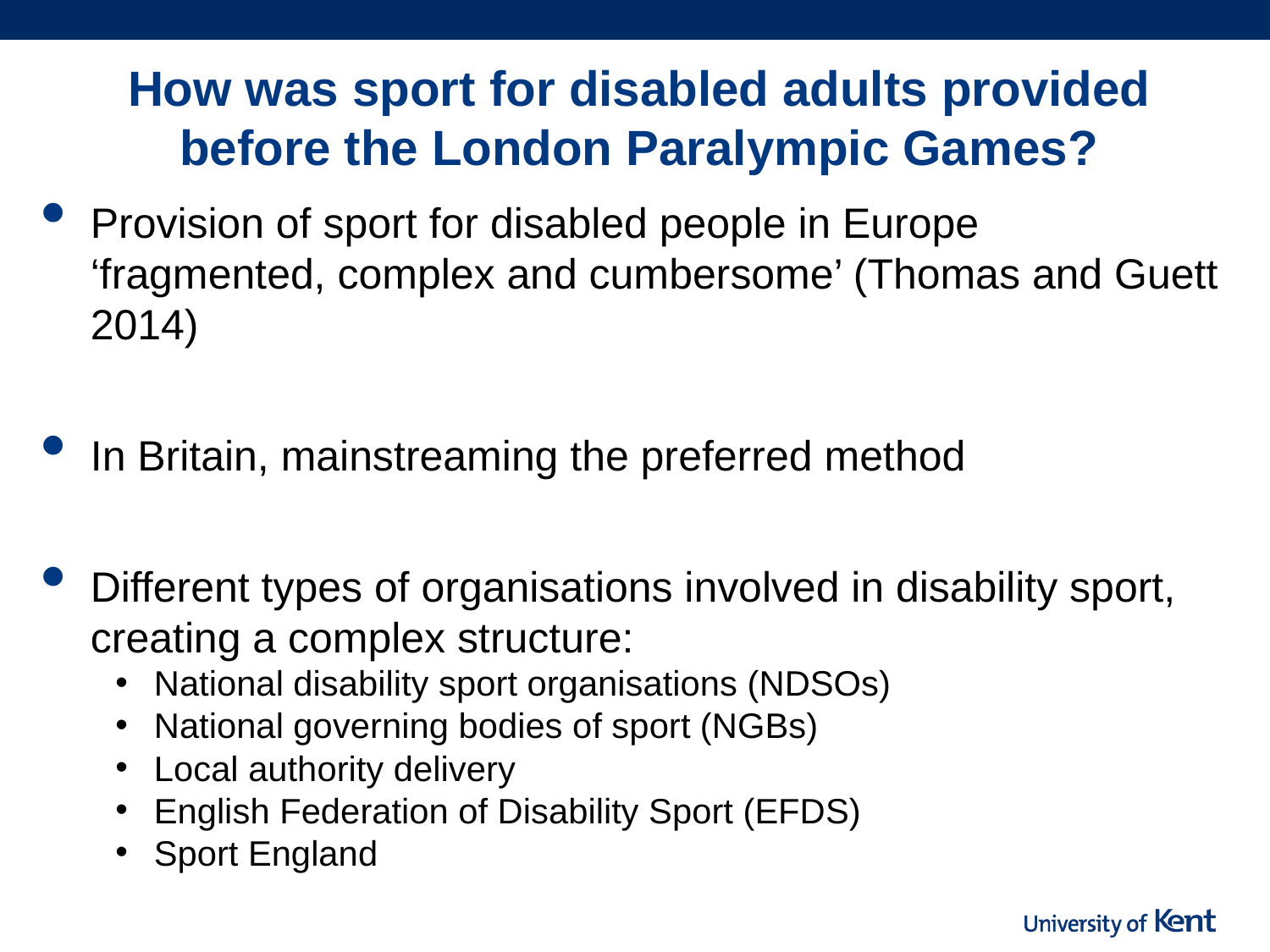

# How was sport for disabled adults provided before the London Paralympic Games?
Provision of sport for disabled people in Europe ‘fragmented, complex and cumbersome’ (Thomas and Guett 2014)

In Britain, mainstreaming the preferred method

Different types of organisations involved in disability sport, creating a complex structure:
National disability sport organisations (NDSOs)
National governing bodies of sport (NGBs)
Local authority delivery
English Federation of Disability Sport (EFDS)
Sport England